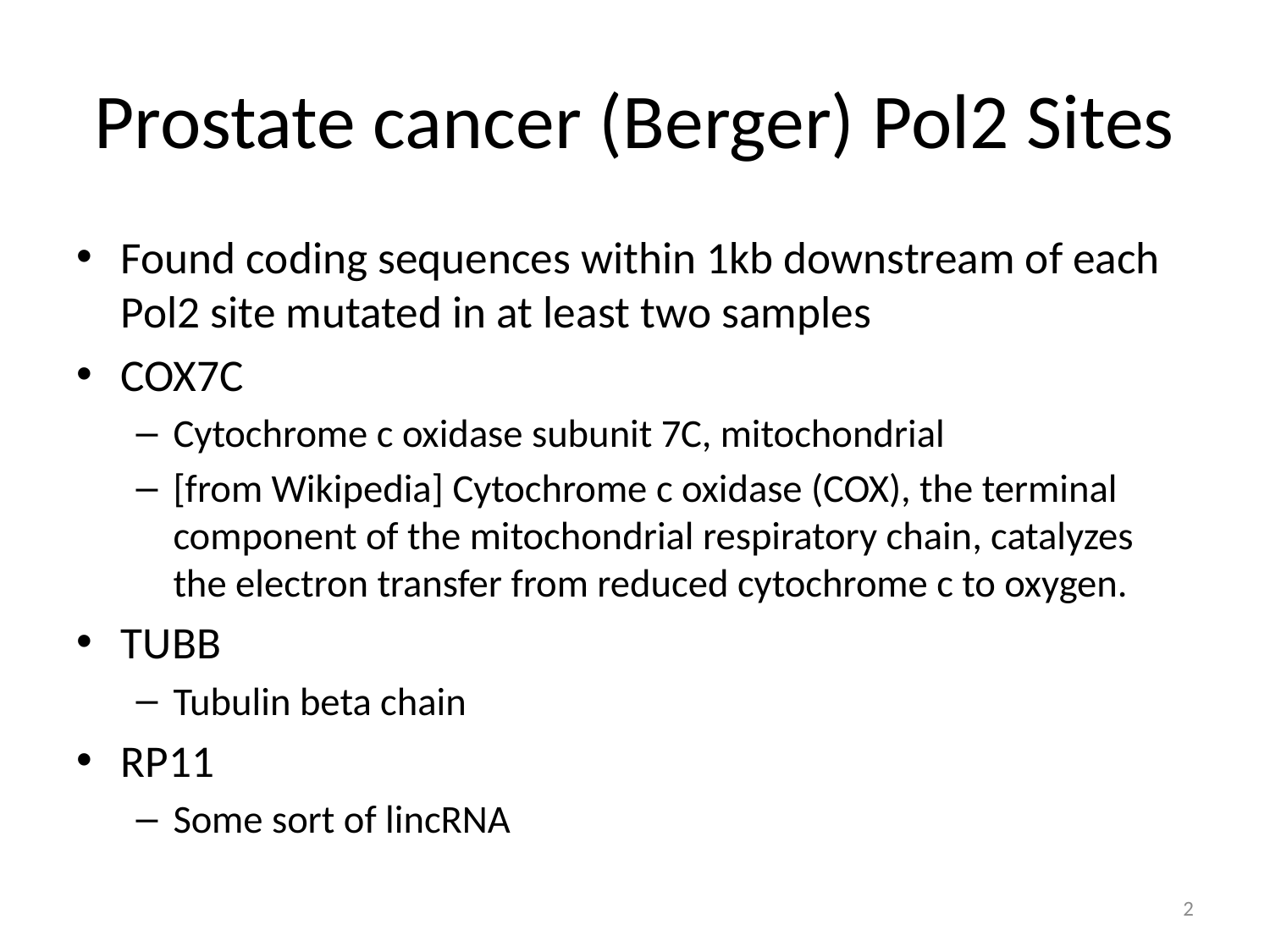

# Prostate cancer (Berger) Pol2 Sites
Found coding sequences within 1kb downstream of each Pol2 site mutated in at least two samples
COX7C
Cytochrome c oxidase subunit 7C, mitochondrial
[from Wikipedia] Cytochrome c oxidase (COX), the terminal component of the mitochondrial respiratory chain, catalyzes the electron transfer from reduced cytochrome c to oxygen.
TUBB
Tubulin beta chain
RP11
Some sort of lincRNA

2